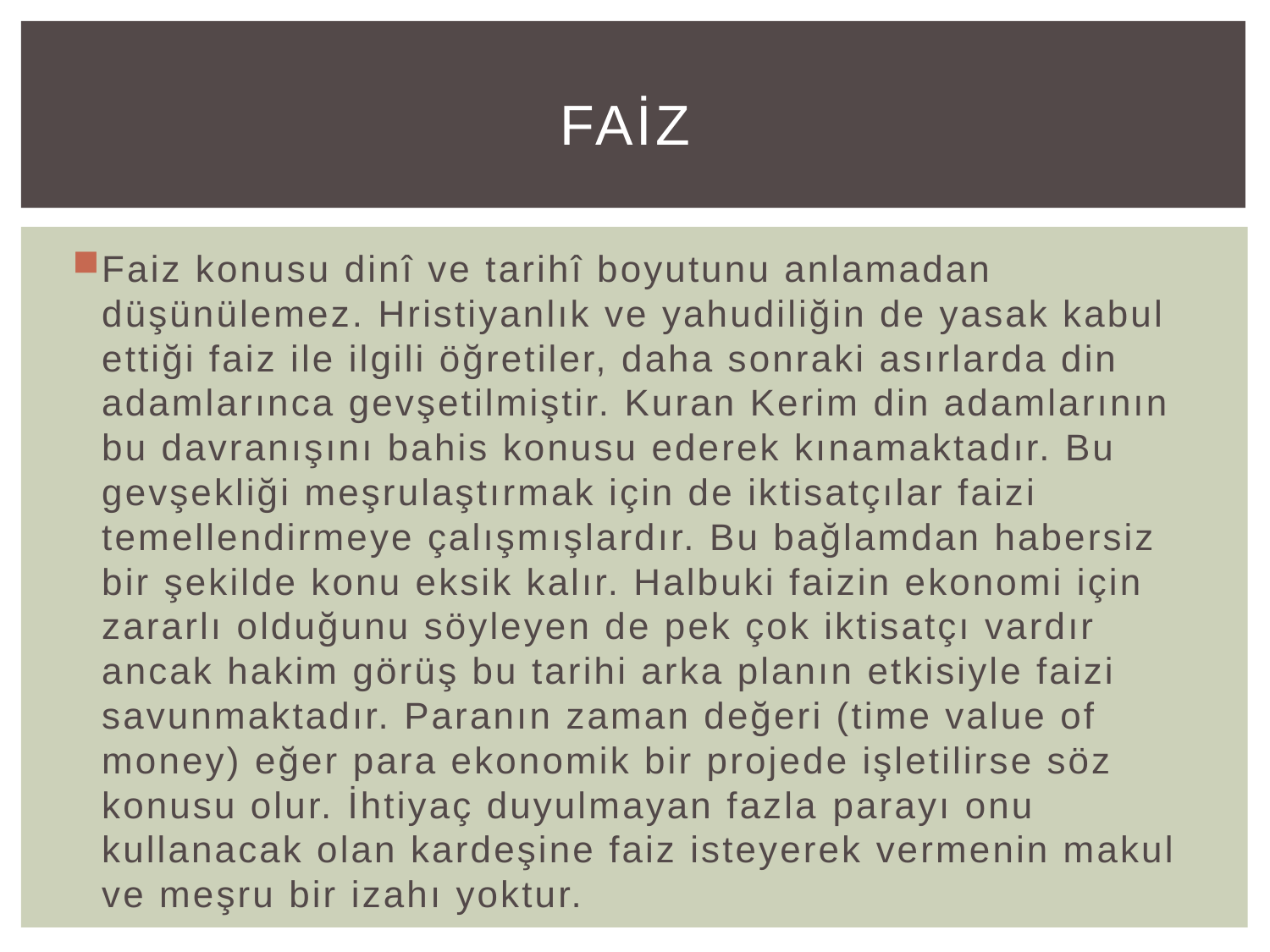

# FAİZ
Faiz konusu dinî ve tarihî boyutunu anlamadan düşünülemez. Hristiyanlık ve yahudiliğin de yasak kabul ettiği faiz ile ilgili öğretiler, daha sonraki asırlarda din adamlarınca gevşetilmiştir. Kuran Kerim din adamlarının bu davranışını bahis konusu ederek kınamaktadır. Bu gevşekliği meşrulaştırmak için de iktisatçılar faizi temellendirmeye çalışmışlardır. Bu bağlamdan habersiz bir şekilde konu eksik kalır. Halbuki faizin ekonomi için zararlı olduğunu söyleyen de pek çok iktisatçı vardır ancak hakim görüş bu tarihi arka planın etkisiyle faizi savunmaktadır. Paranın zaman değeri (time value of money) eğer para ekonomik bir projede işletilirse söz konusu olur. İhtiyaç duyulmayan fazla parayı onu kullanacak olan kardeşine faiz isteyerek vermenin makul ve meşru bir izahı yoktur.